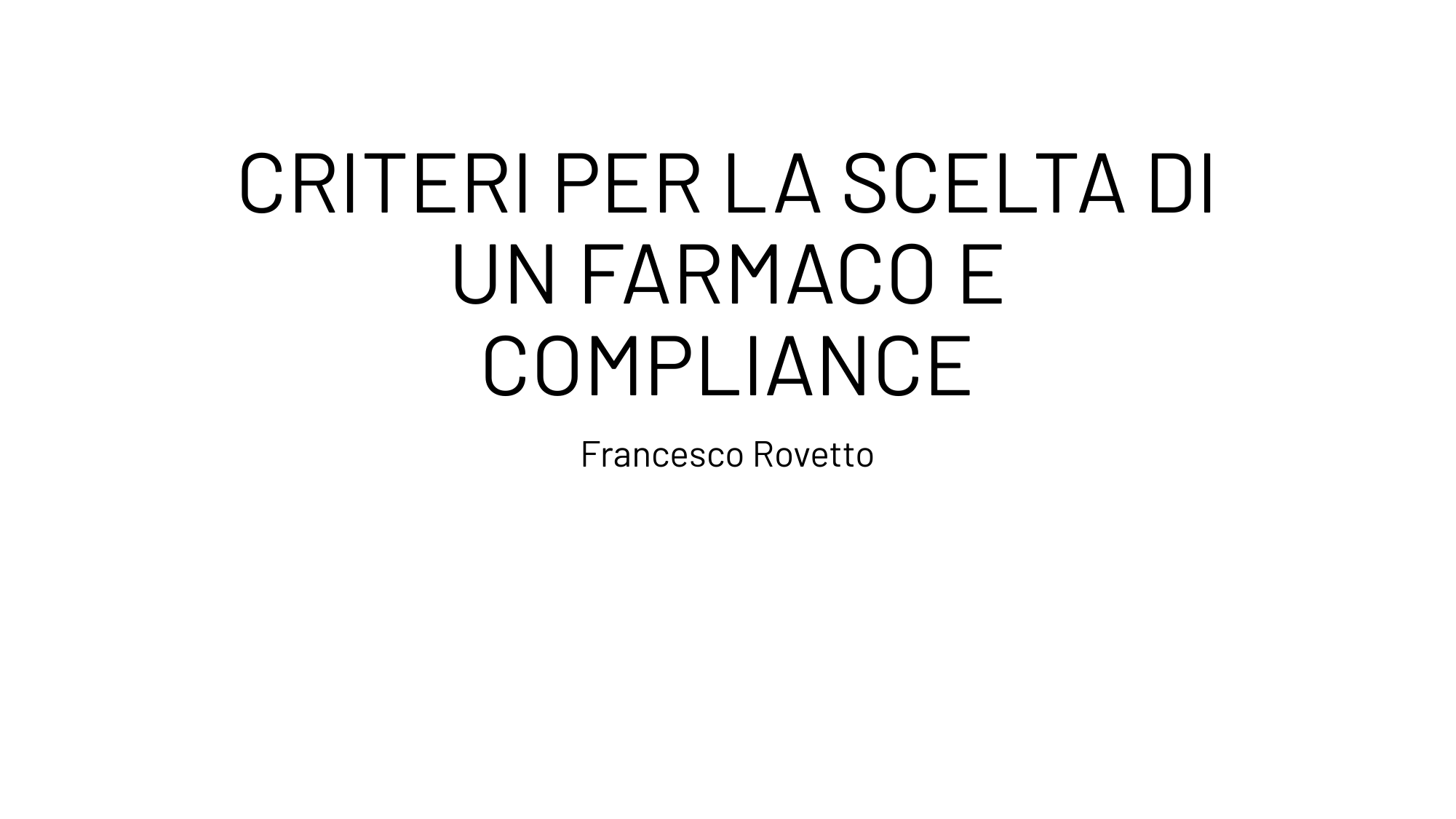

# CRITERI PER LA SCELTA DI UN FARMACO E COMPLIANCE
Francesco Rovetto